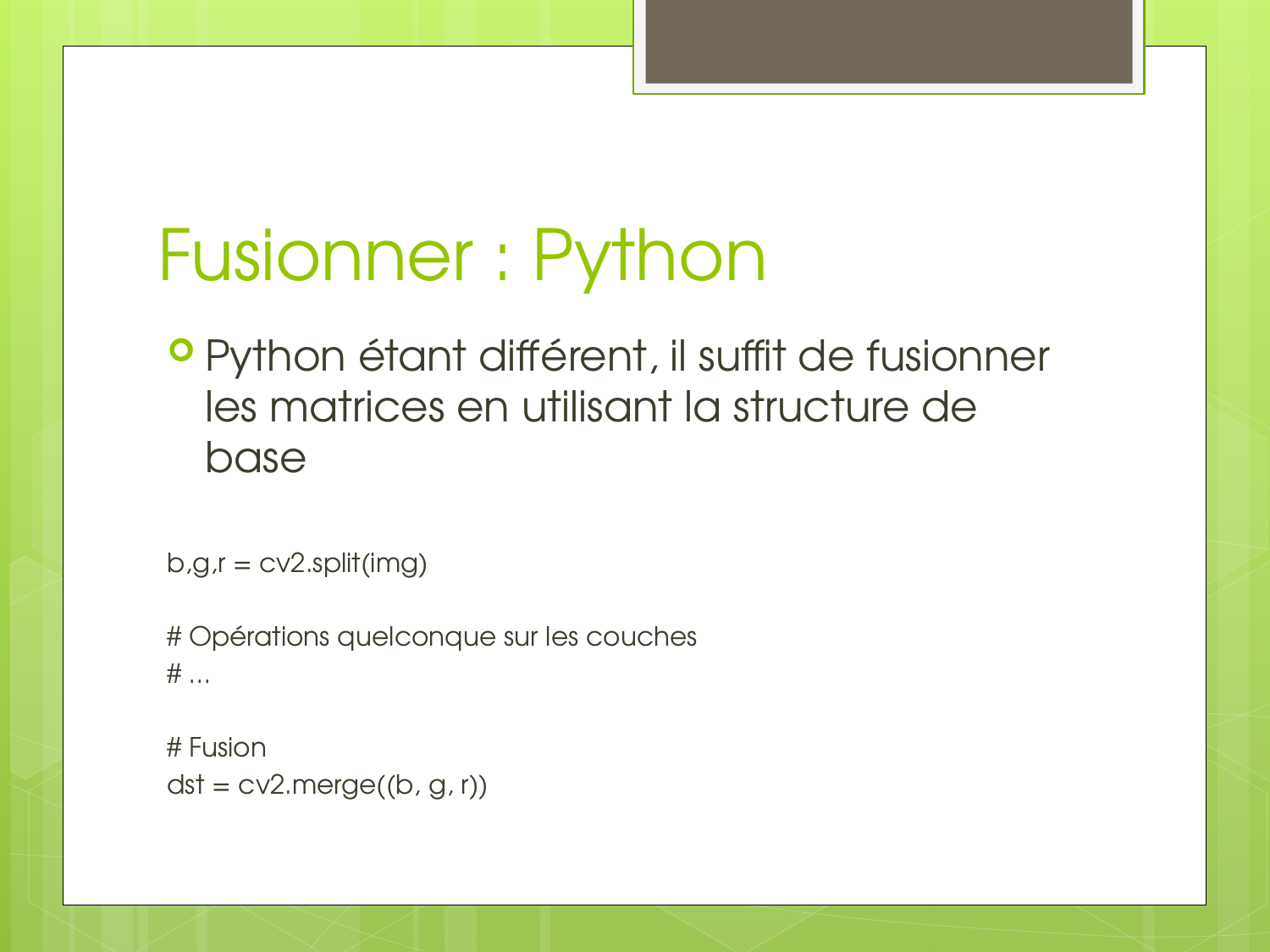

# Fusionner : Python
Python étant différent, il suffit de fusionner les matrices en utilisant la structure de base

b,g,r = cv2.split(img)

# Opérations quelconque sur les couches
# …

# Fusion
dst = cv2.merge((b, g, r))